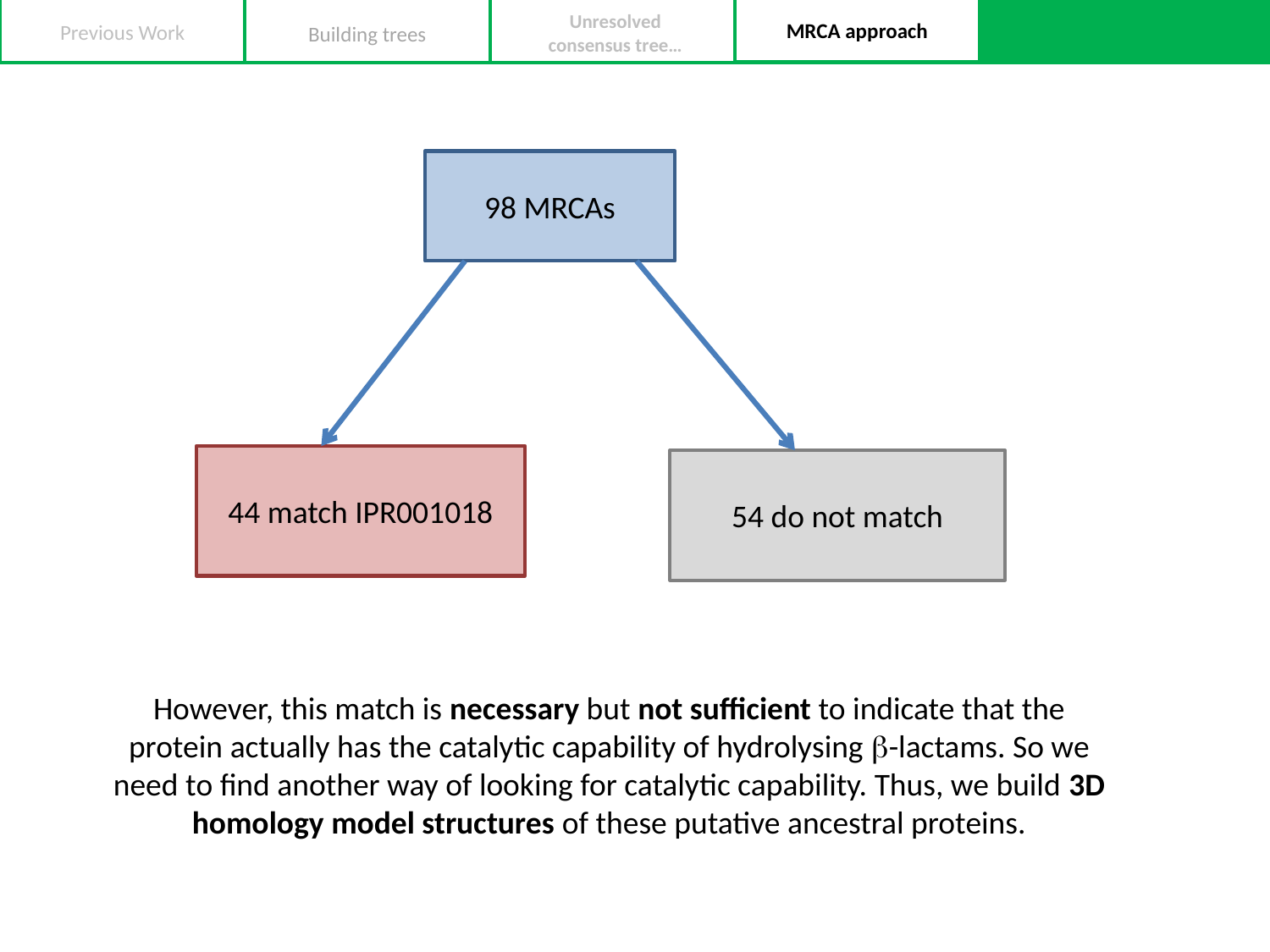

Unresolved consensus tree…
MRCA approach
Previous Work
Building trees
98 MRCAs
44 match IPR001018
54 do not match
However, this match is necessary but not sufficient to indicate that the protein actually has the catalytic capability of hydrolysing β-lactams. So we need to find another way of looking for catalytic capability. Thus, we build 3D homology model structures of these putative ancestral proteins.